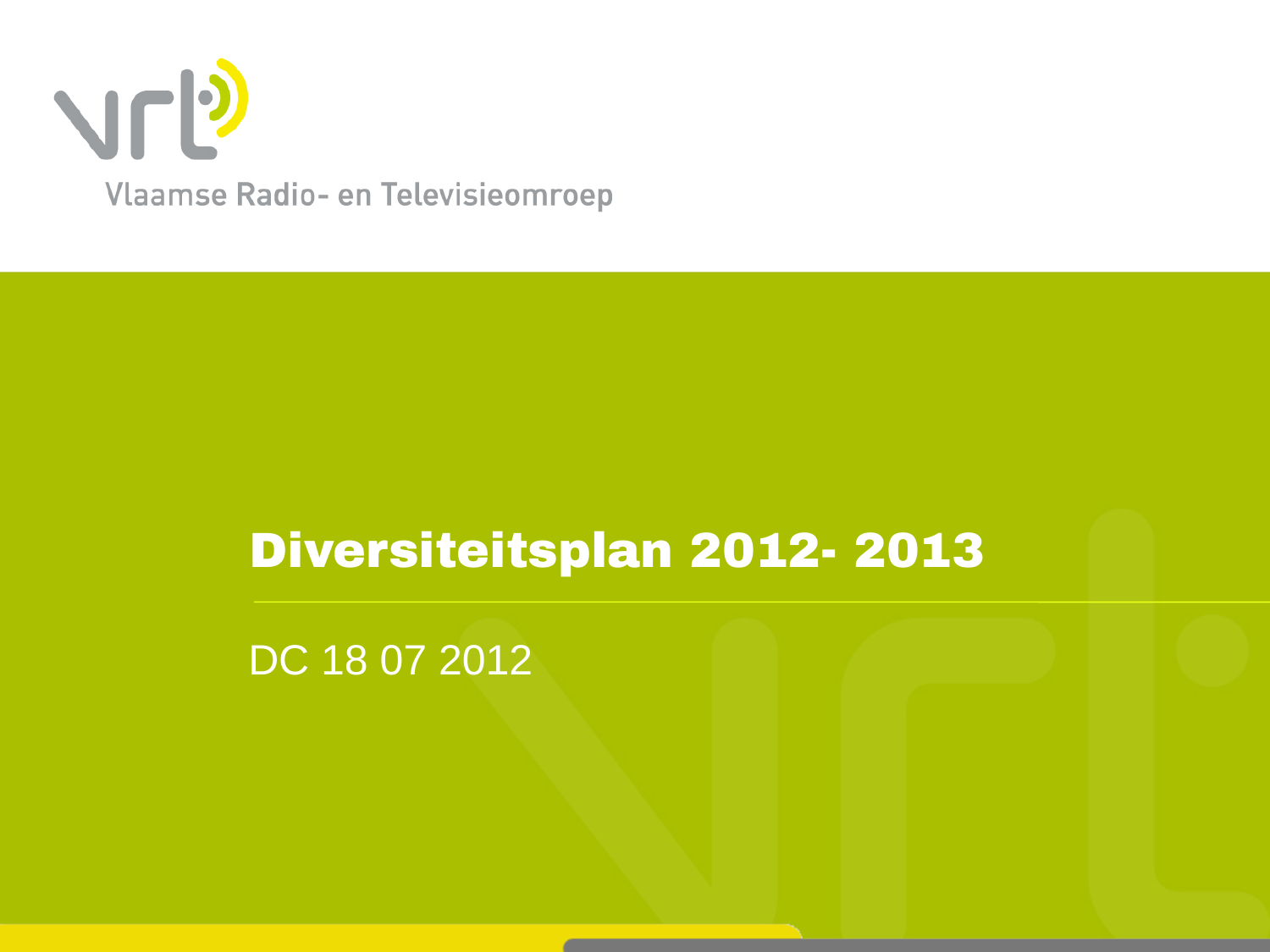

# Diversiteitsplan 2012- 2013
DC 18 07 2012